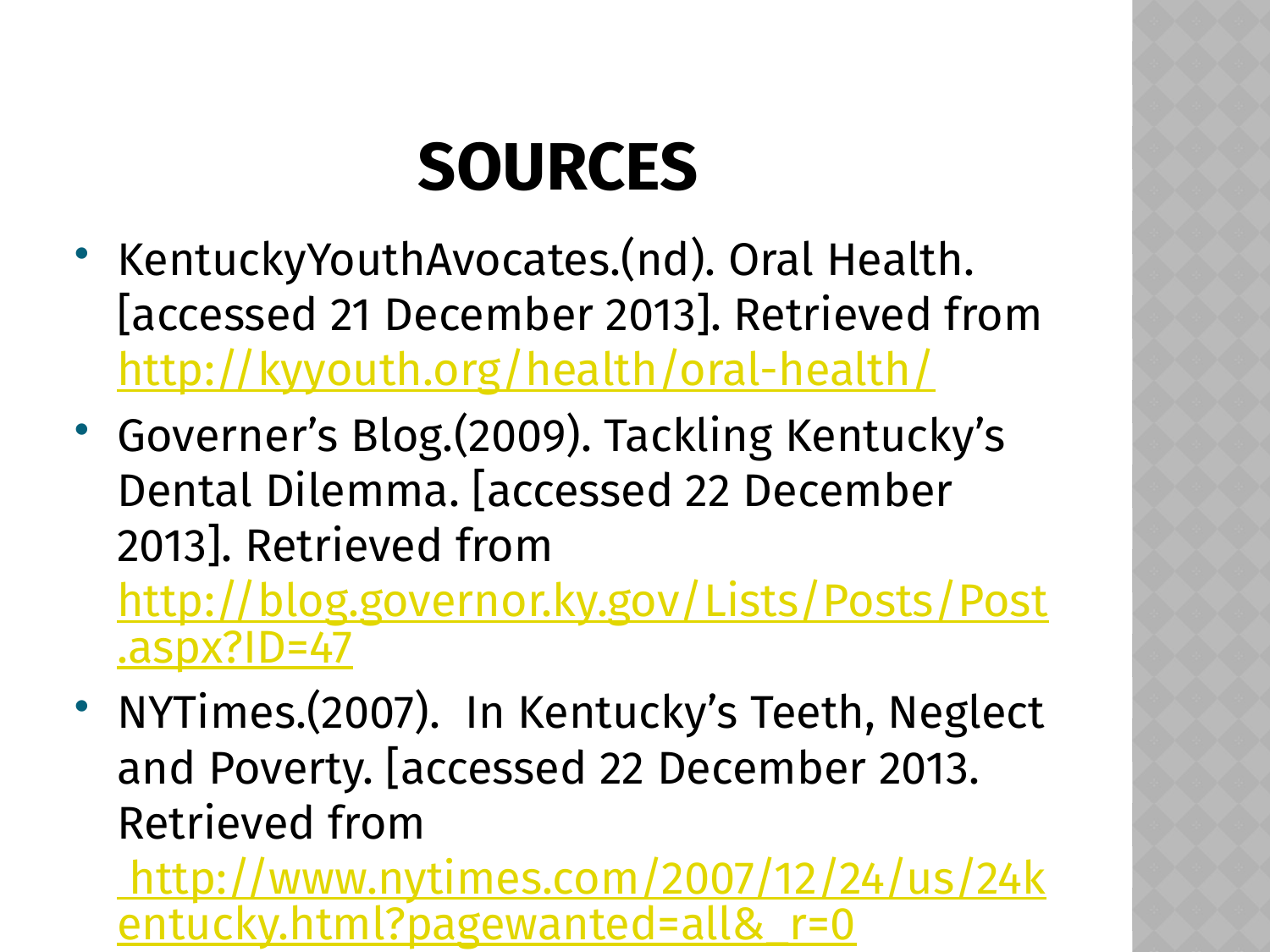

# Sources
KentuckyYouthAvocates.(nd). Oral Health.[accessed 21 December 2013]. Retrieved from http://kyyouth.org/health/oral-health/
Governer’s Blog.(2009). Tackling Kentucky’s Dental Dilemma. [accessed 22 December 2013]. Retrieved from http://blog.governor.ky.gov/Lists/Posts/Post.aspx?ID=47
NYTimes.(2007).  In Kentucky’s Teeth, Neglect and Poverty. [accessed 22 December 2013. Retrieved from http://www.nytimes.com/2007/12/24/us/24kentucky.html?pagewanted=all&_r=0